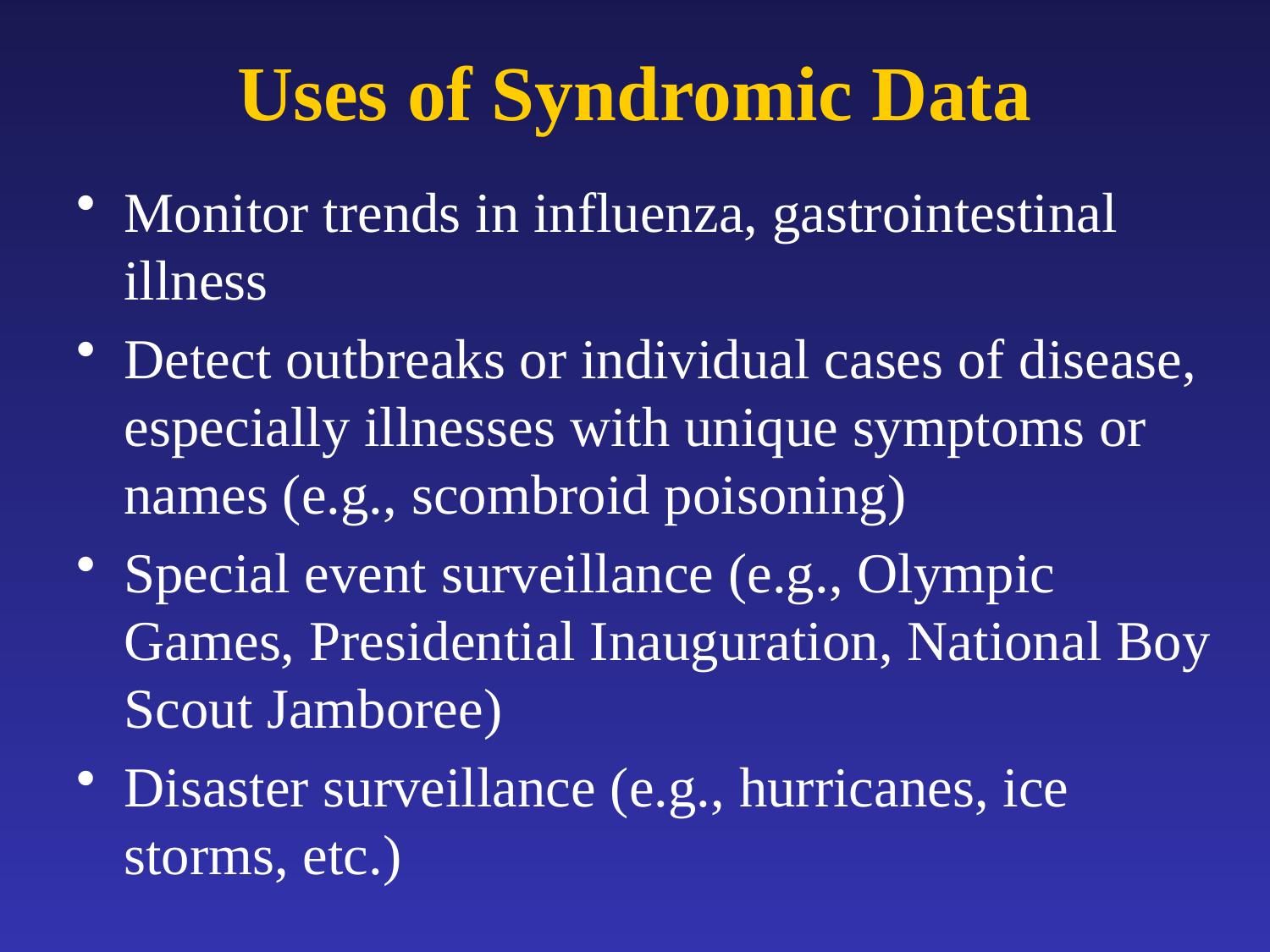

# Uses of Syndromic Data
Monitor trends in influenza, gastrointestinal illness
Detect outbreaks or individual cases of disease, especially illnesses with unique symptoms or names (e.g., scombroid poisoning)
Special event surveillance (e.g., Olympic Games, Presidential Inauguration, National Boy Scout Jamboree)
Disaster surveillance (e.g., hurricanes, ice storms, etc.)